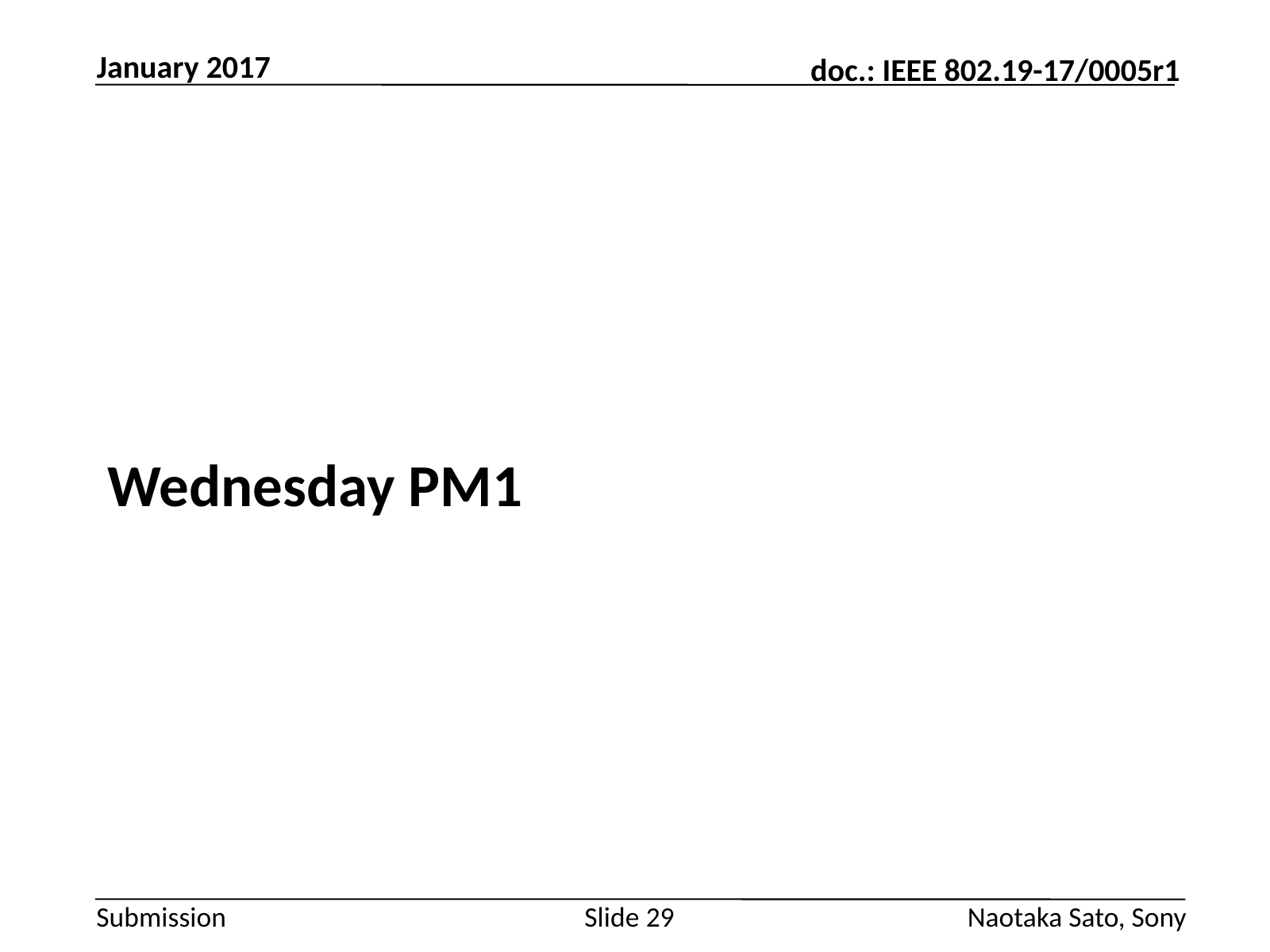

January 2017
#

Wednesday PM1
Slide 29
Naotaka Sato, Sony